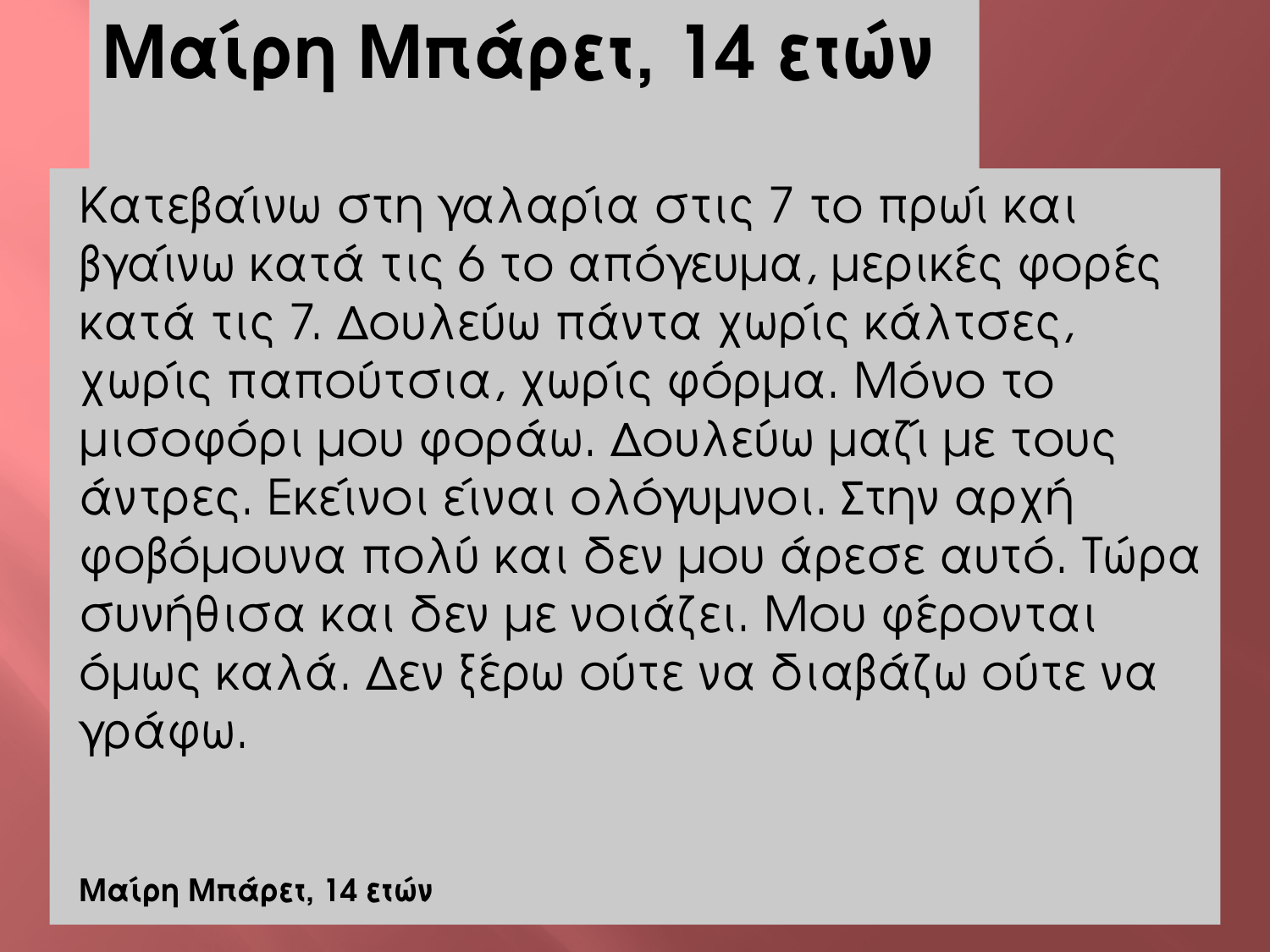

Μαίρη Μπάρετ, 14 ετών

Κατεβαίνω στη γαλαρία στις 7 το πρωί και βγαίνω κατά τις 6 το απόγευμα, μερικές φορές κατά τις 7. Δουλεύω πάντα χωρίς κάλτσες, χωρίς παπούτσια, χωρίς φόρμα. Μόνο το μισοφόρι μου φοράω. Δουλεύω μαζί με τους άντρες. Εκείνοι είναι ολόγυμνοι. Στην αρχή φοβόμουνα πολύ και δεν μου άρεσε αυτό. Τώρα συνήθισα και δεν με νοιάζει. Μου φέρονται όμως καλά. Δεν ξέρω ούτε να διαβάζω ούτε να γράφω.
                                                                                           Μαίρη Μπάρετ, 14 ετών